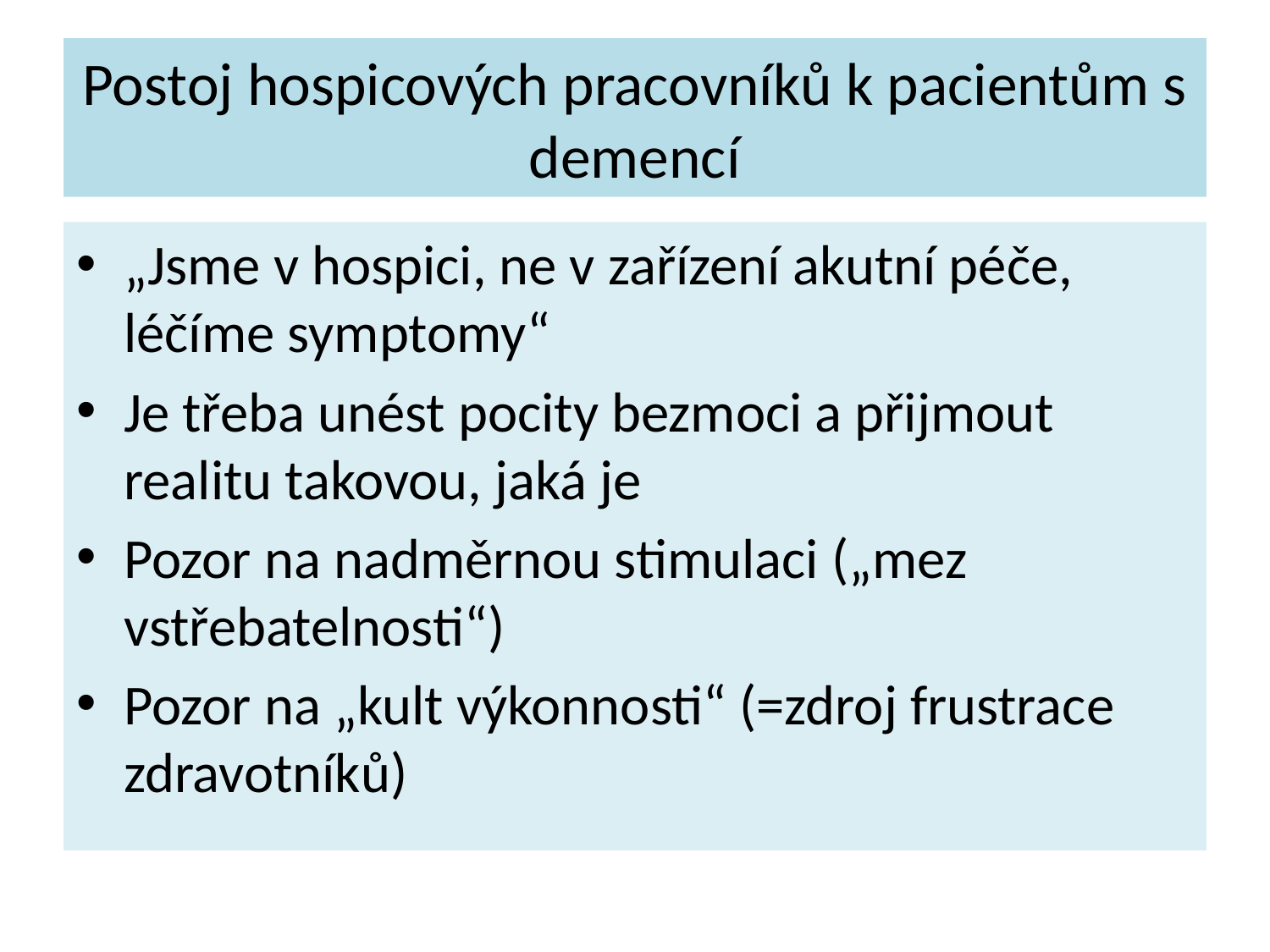

# Postoj hospicových pracovníků k pacientům s demencí
„Jsme v hospici, ne v zařízení akutní péče, léčíme symptomy“
Je třeba unést pocity bezmoci a přijmout realitu takovou, jaká je
Pozor na nadměrnou stimulaci („mez vstřebatelnosti“)
Pozor na „kult výkonnosti“ (=zdroj frustrace zdravotníků)